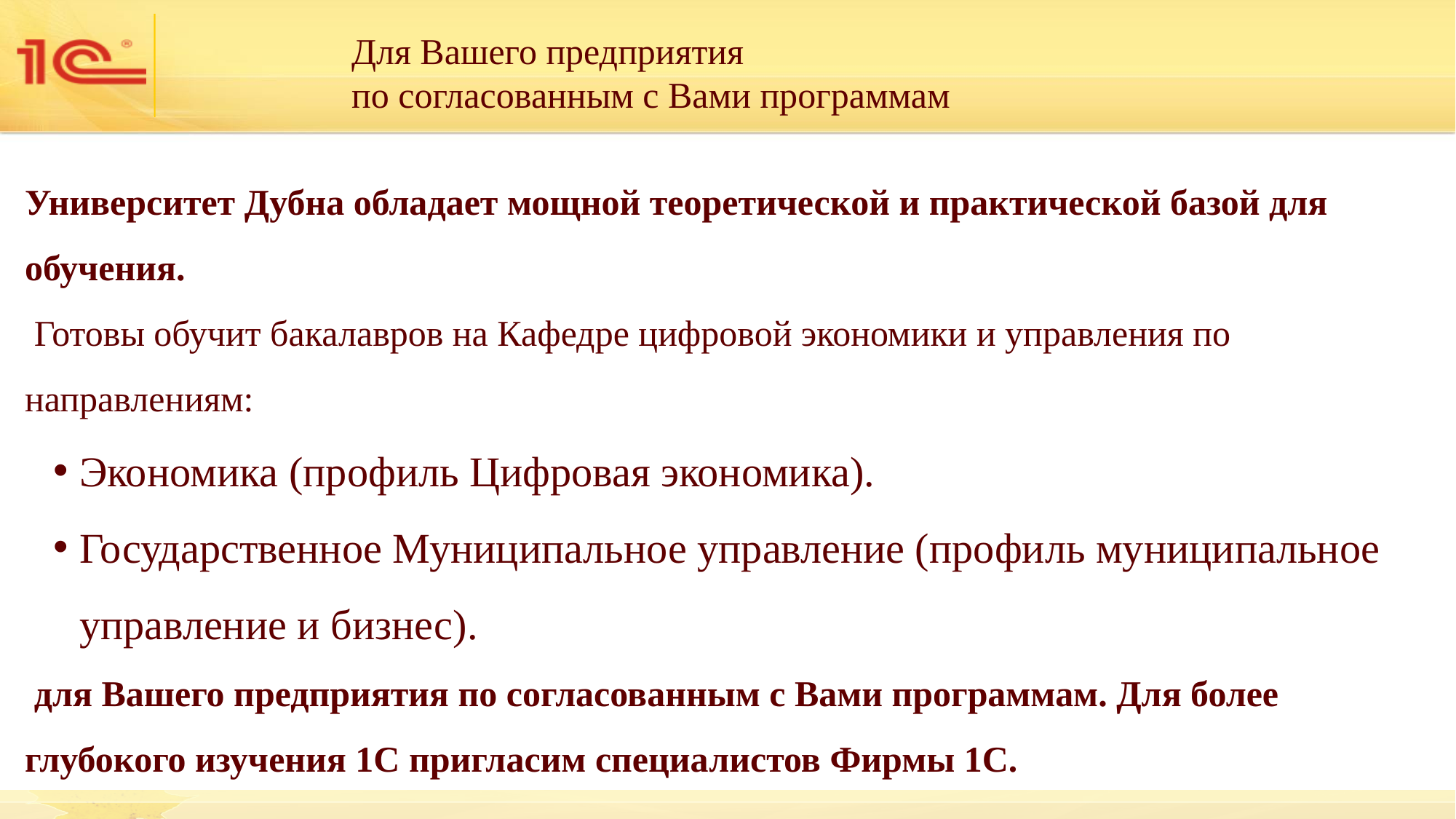

Для Вашего предприятия
по согласованным с Вами программам
Университет Дубна обладает мощной теоретической и практической базой для обучения.
 Готовы обучит бакалавров на Кафедре цифровой экономики и управления по направлениям:
Экономика (профиль Цифровая экономика).
Государственное Муниципальное управление (профиль муниципальное управление и бизнес).
 для Вашего предприятия по согласованным с Вами программам. Для более глубокого изучения 1С пригласим специалистов Фирмы 1С.